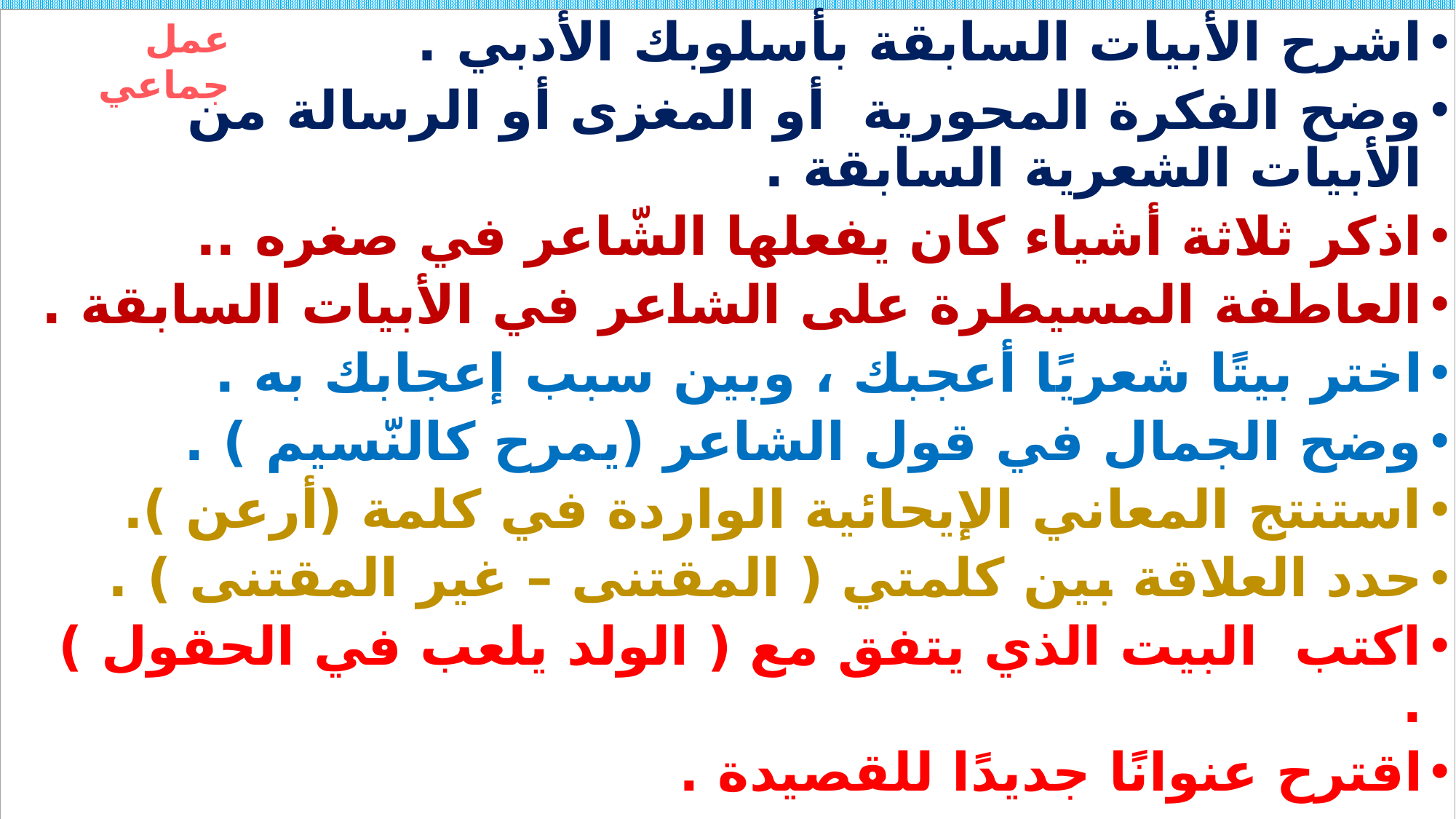

عمل جماعي
اشرح الأبيات السابقة بأسلوبك الأدبي .
وضح الفكرة المحورية  أو المغزى أو الرسالة من  الأبيات الشعرية السابقة .
اذكر ثلاثة أشياء كان يفعلها الشّاعر في صغره ..
العاطفة المسيطرة على الشاعر في الأبيات السابقة .
اختر بيتًا شعريًا أعجبك ، وبين سبب إعجابك به .
وضح الجمال في قول الشاعر (يمرح كالنّسيم ) .
استنتج المعاني الإيحائية الواردة في كلمة (أرعن ).
حدد العلاقة بين كلمتي ( المقتنى – غير المقتنى ) .
اكتب  البيت الذي يتفق مع ( الولد يلعب في الحقول )   .
اقترح عنوانًا جديدًا للقصيدة .

# التقويم التكويني